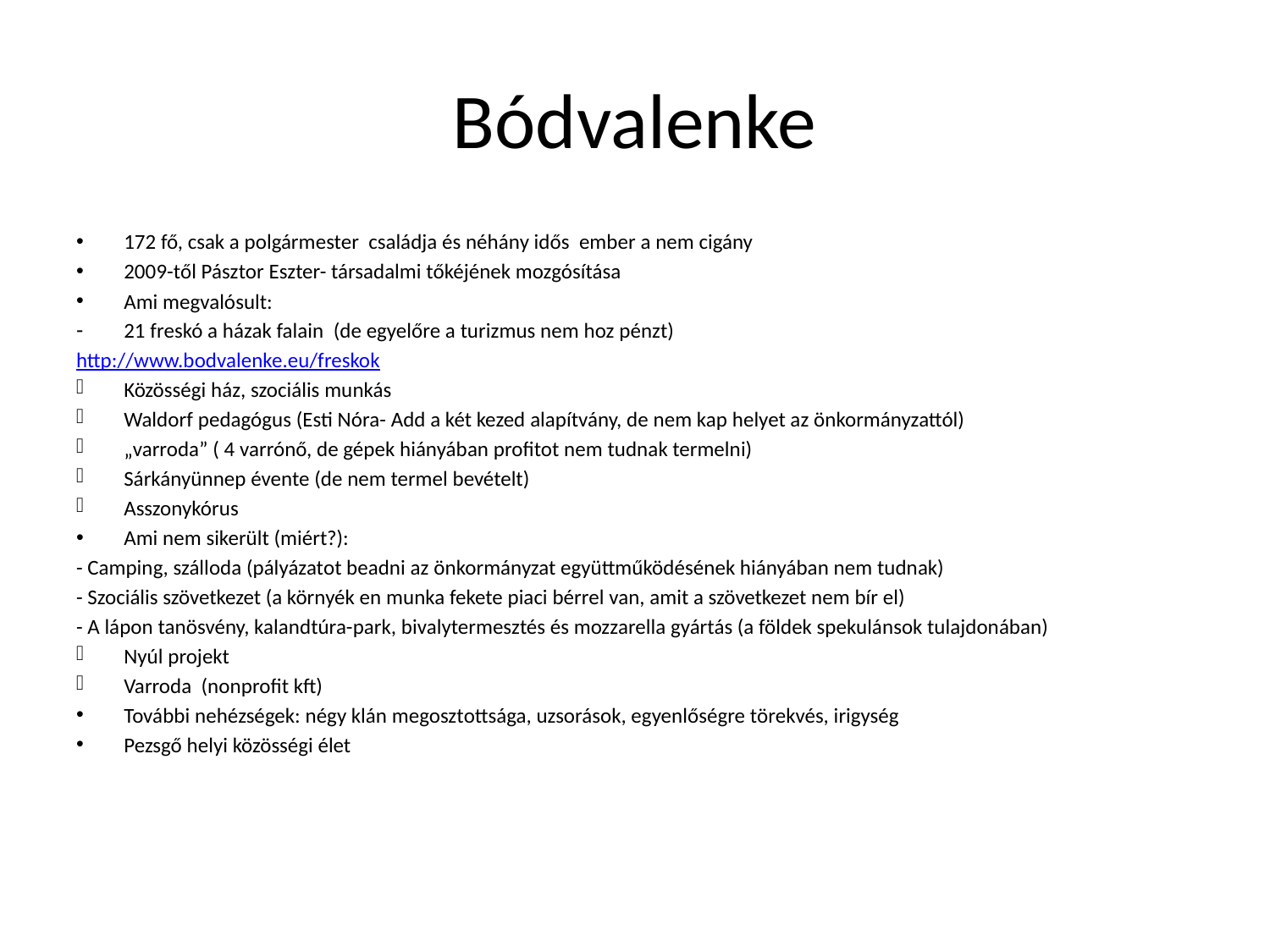

# Bódvalenke
172 fő, csak a polgármester  családja és néhány idős  ember a nem cigány
2009-től Pásztor Eszter- társadalmi tőkéjének mozgósítása
Ami megvalósult:
21 freskó a házak falain  (de egyelőre a turizmus nem hoz pénzt)
http://www.bodvalenke.eu/freskok
Közösségi ház, szociális munkás
Waldorf pedagógus (Esti Nóra- Add a két kezed alapítvány, de nem kap helyet az önkormányzattól)
„varroda” ( 4 varrónő, de gépek hiányában profitot nem tudnak termelni)
Sárkányünnep évente (de nem termel bevételt)
Asszonykórus
Ami nem sikerült (miért?):
- Camping, szálloda (pályázatot beadni az önkormányzat együttműködésének hiányában nem tudnak)
- Szociális szövetkezet (a környék en munka fekete piaci bérrel van, amit a szövetkezet nem bír el)
- A lápon tanösvény, kalandtúra-park, bivalytermesztés és mozzarella gyártás (a földek spekulánsok tulajdonában)
Nyúl projekt
Varroda  (nonprofit kft)
További nehézségek: négy klán megosztottsága, uzsorások, egyenlőségre törekvés, irigység
Pezsgő helyi közösségi élet